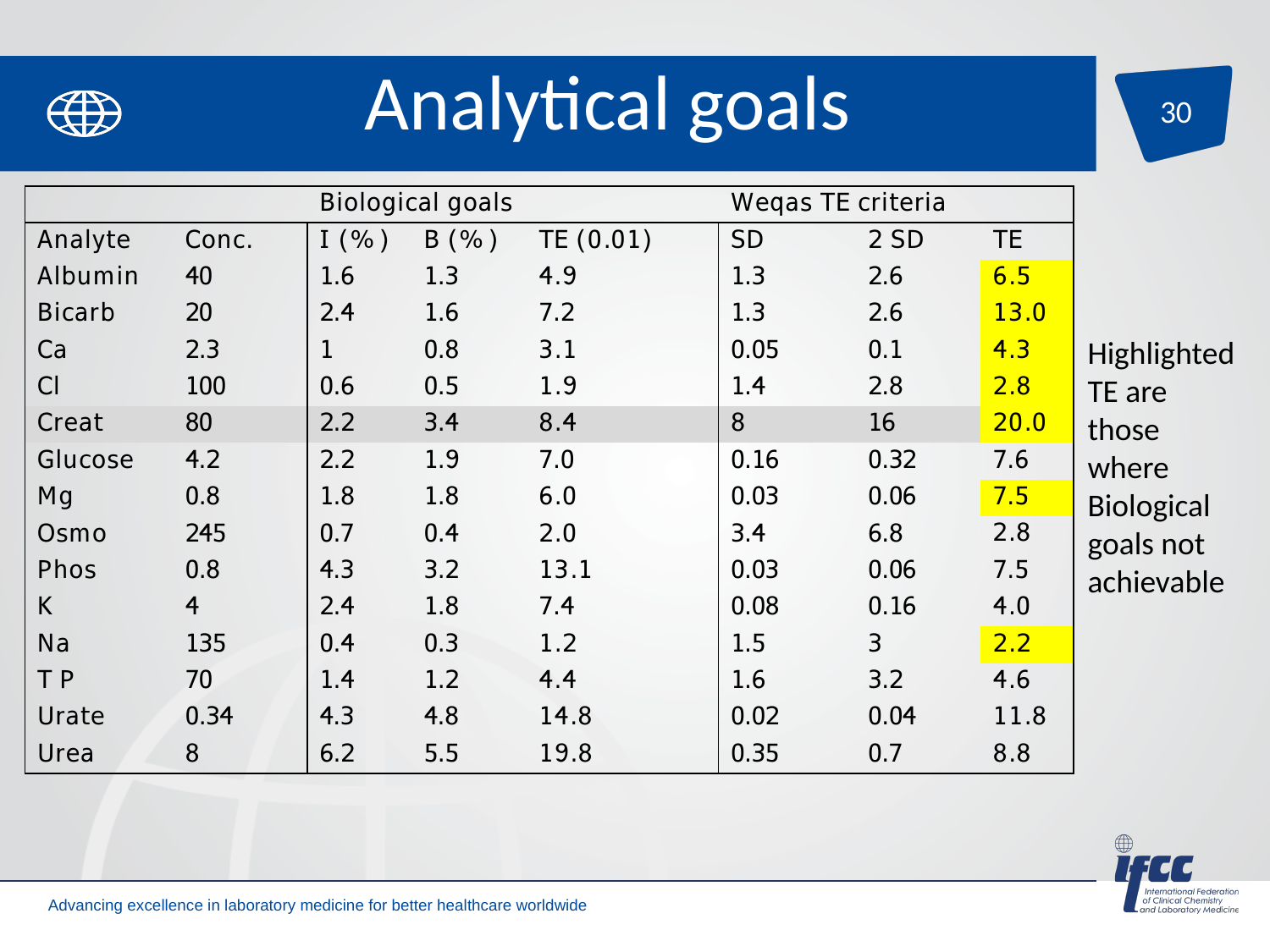

# Analytical goals
|  |  | Biological goals |  |  | Weqas TE criteria |  |  |
| --- | --- | --- | --- | --- | --- | --- | --- |
| Analyte | Conc. | I (%) | B (%) | TE (0.01) | SD | 2 SD | TE |
| Albumin | 40 | 1.6 | 1.3 | 4.9 | 1.3 | 2.6 | 6.5 |
| Bicarb | 20 | 2.4 | 1.6 | 7.2 | 1.3 | 2.6 | 13.0 |
| Ca | 2.3 | 1 | 0.8 | 3.1 | 0.05 | 0.1 | 4.3 |
| Cl | 100 | 0.6 | 0.5 | 1.9 | 1.4 | 2.8 | 2.8 |
| Creat | 80 | 2.2 | 3.4 | 8.4 | 8 | 16 | 20.0 |
| Glucose | 4.2 | 2.2 | 1.9 | 7.0 | 0.16 | 0.32 | 7.6 |
| Mg | 0.8 | 1.8 | 1.8 | 6.0 | 0.03 | 0.06 | 7.5 |
| Osmo | 245 | 0.7 | 0.4 | 2.0 | 3.4 | 6.8 | 2.8 |
| Phos | 0.8 | 4.3 | 3.2 | 13.1 | 0.03 | 0.06 | 7.5 |
| K | 4 | 2.4 | 1.8 | 7.4 | 0.08 | 0.16 | 4.0 |
| Na | 135 | 0.4 | 0.3 | 1.2 | 1.5 | 3 | 2.2 |
| T P | 70 | 1.4 | 1.2 | 4.4 | 1.6 | 3.2 | 4.6 |
| Urate | 0.34 | 4.3 | 4.8 | 14.8 | 0.02 | 0.04 | 11.8 |
| Urea | 8 | 6.2 | 5.5 | 19.8 | 0.35 | 0.7 | 8.8 |
Highlighted TE are those where Biological goals not achievable